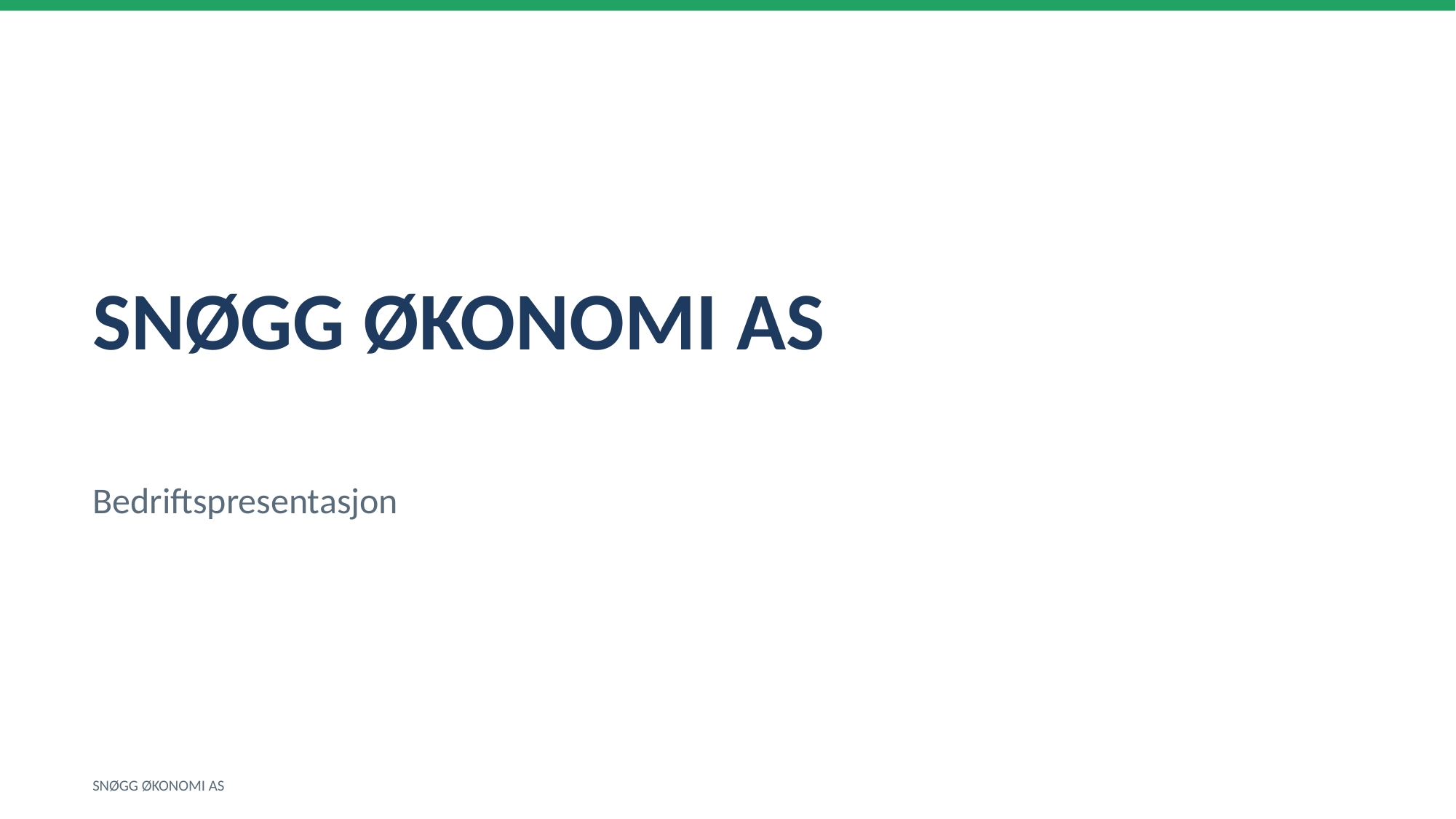

SNØGG ØKONOMI AS
Bedriftspresentasjon
SNØGG ØKONOMI AS